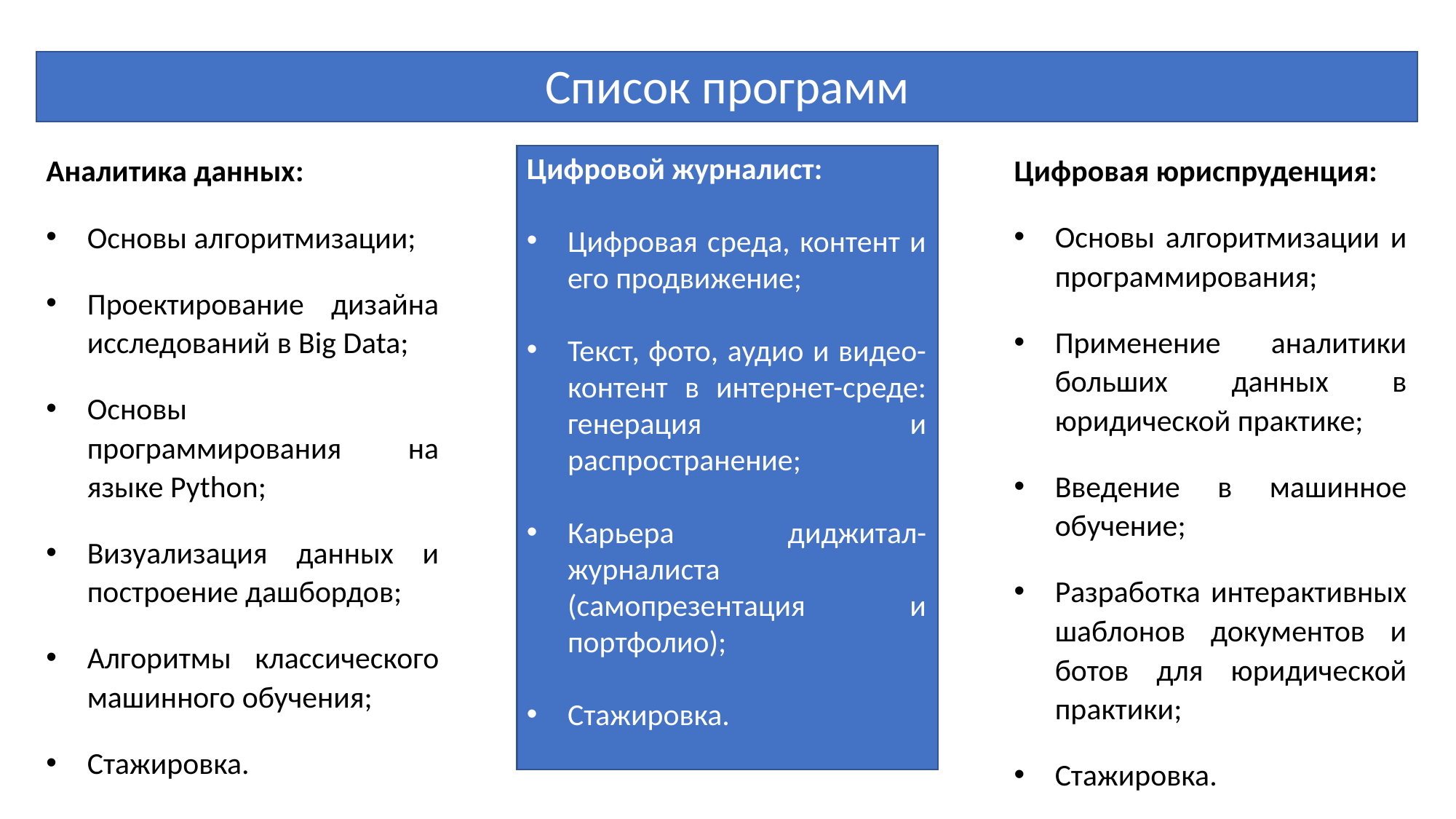

# Список программ

Аналитика данных:
Основы алгоритмизации;
Проектирование дизайна исследований в Big Data;
Основы программирования на языке Python;
Визуализация данных и построение дашбордов;
Алгоритмы классического машинного обучения;
Стажировка.

Цифровой журналист:

Цифровая среда, контент и его продвижение;

Текст, фото, аудио и видео-контент в интернет-среде: генерация и распространение;

Карьера диджитал-журналиста (самопрезентация и портфолио);

Стажировка.

Цифровая юриспруденция:
Основы алгоритмизации и программирования;
Применение аналитики больших данных в юридической практике;
Введение в машинное обучение;
Разработка интерактивных шаблонов документов и ботов для юридической практики;
Стажировка.